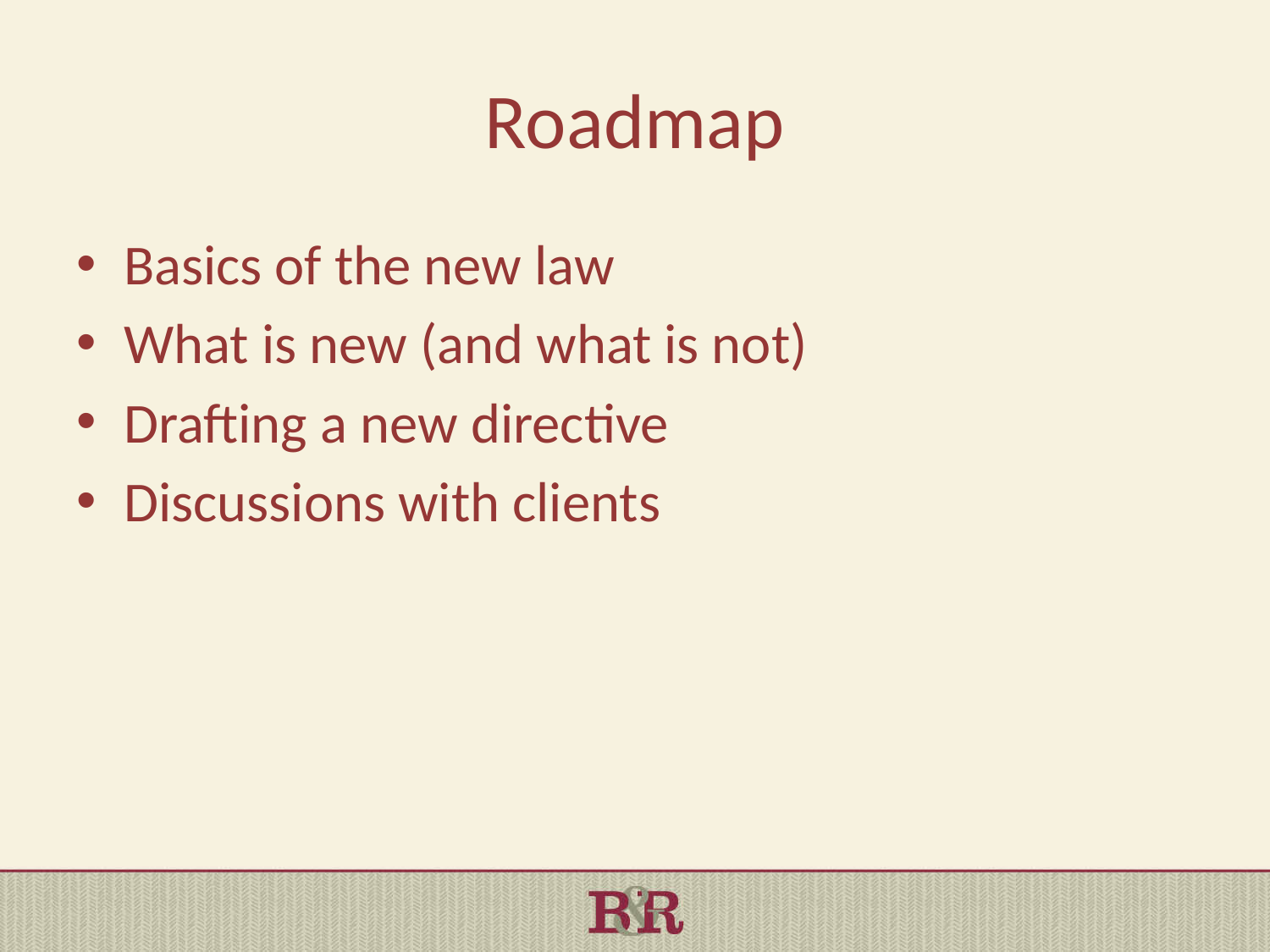

# Roadmap
Basics of the new law
What is new (and what is not)
Drafting a new directive
Discussions with clients